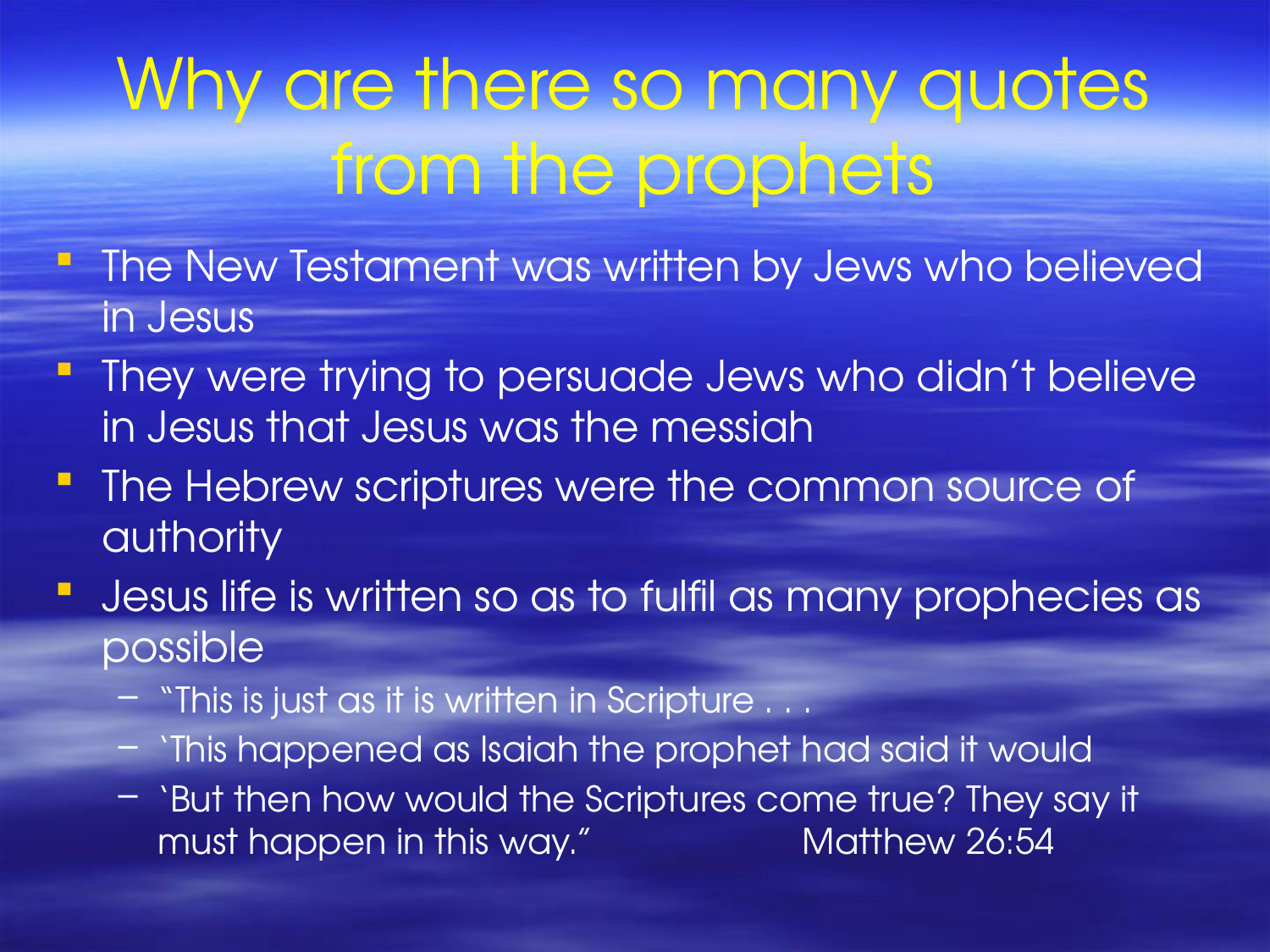

# Why are there so many quotes from the prophets
The New Testament was written by Jews who believed in Jesus
They were trying to persuade Jews who didn’t believe in Jesus that Jesus was the messiah
The Hebrew scriptures were the common source of authority
Jesus life is written so as to fulfil as many prophecies as possible
“This is just as it is written in Scripture . . .
‘This happened as Isaiah the prophet had said it would
‘But then how would the Scriptures come true? They say it must happen in this way.”		 Matthew 26:54